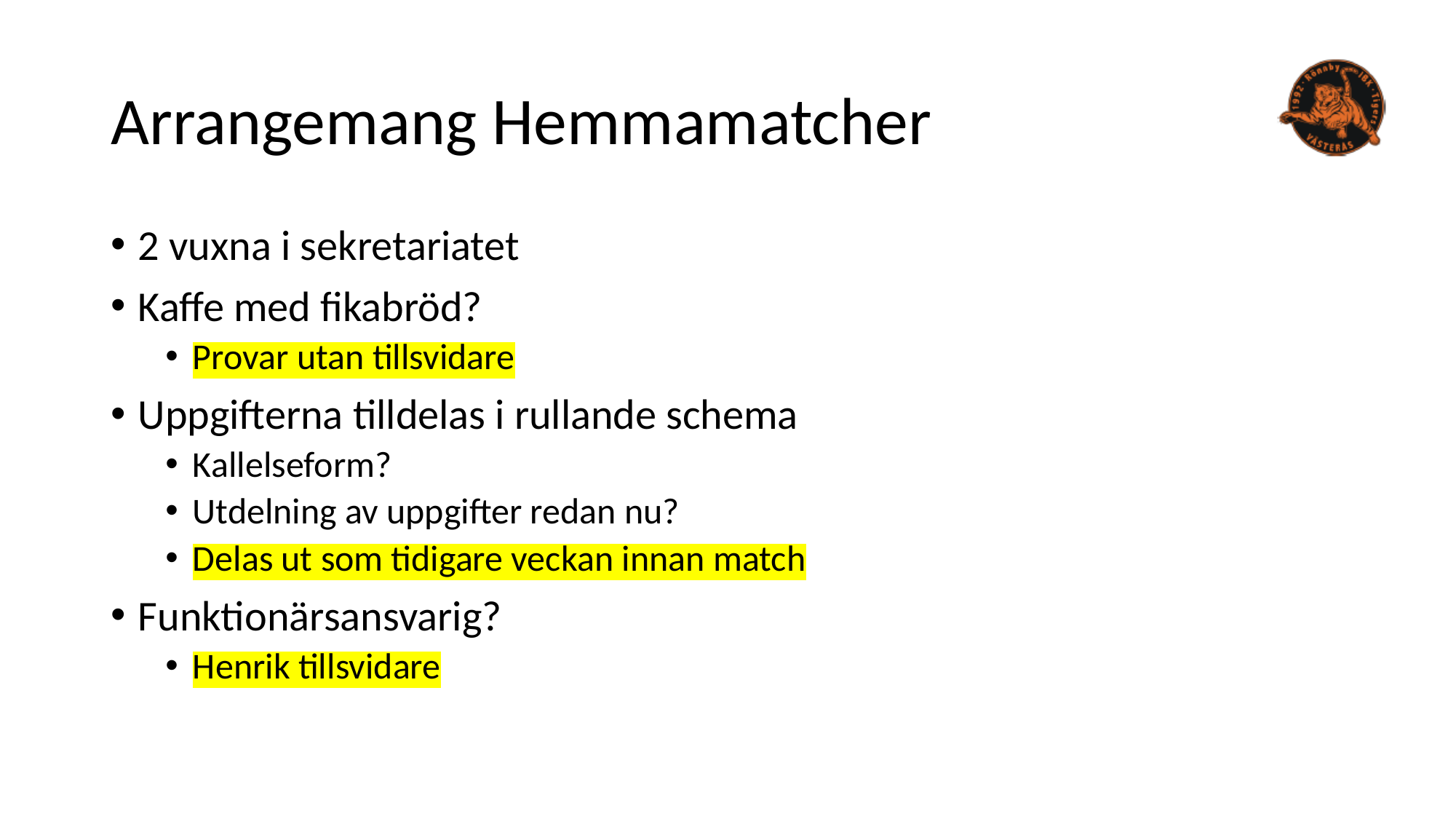

# Arrangemang Hemmamatcher
2 vuxna i sekretariatet
Kaffe med fikabröd?
Provar utan tillsvidare
Uppgifterna tilldelas i rullande schema
Kallelseform?
Utdelning av uppgifter redan nu?
Delas ut som tidigare veckan innan match
Funktionärsansvarig?
Henrik tillsvidare